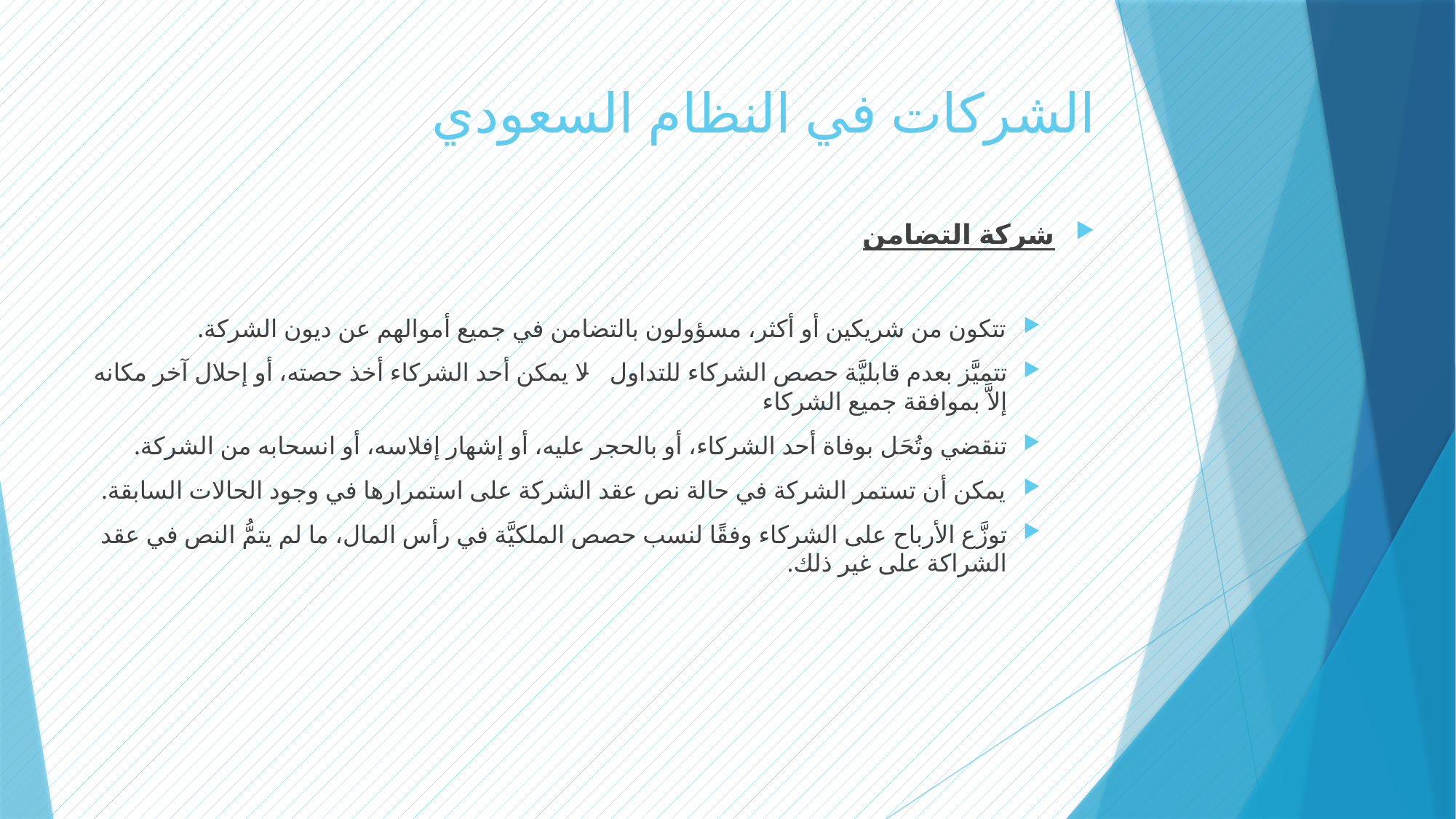

# الشركات في النظام السعودي
شركة التضامن

تتكون من شريكين أو أكثر، مسؤولون بالتضامن في جميع أموالهم عن ديون الشركة.
تتميَّز بعدم قابليَّة حصص الشركاء للتداول - لا يمكن أحد الشركاء أخذ حصته، أو إحلال آخر مكانه إلاَّ بموافقة جميع الشركاء
تنقضي وتُحَل بوفاة أحد الشركاء، أو بالحجر عليه، أو إشهار إفلاسه، أو انسحابه من الشركة.
يمكن أن تستمر الشركة في حالة نص عقد الشركة على استمرارها في وجود الحالات السابقة.
توزَّع الأرباح على الشركاء وفقًا لنسب حصص الملكيَّة في رأس المال، ما لم يتمُّ النص في عقد الشراكة على غير ذلك.